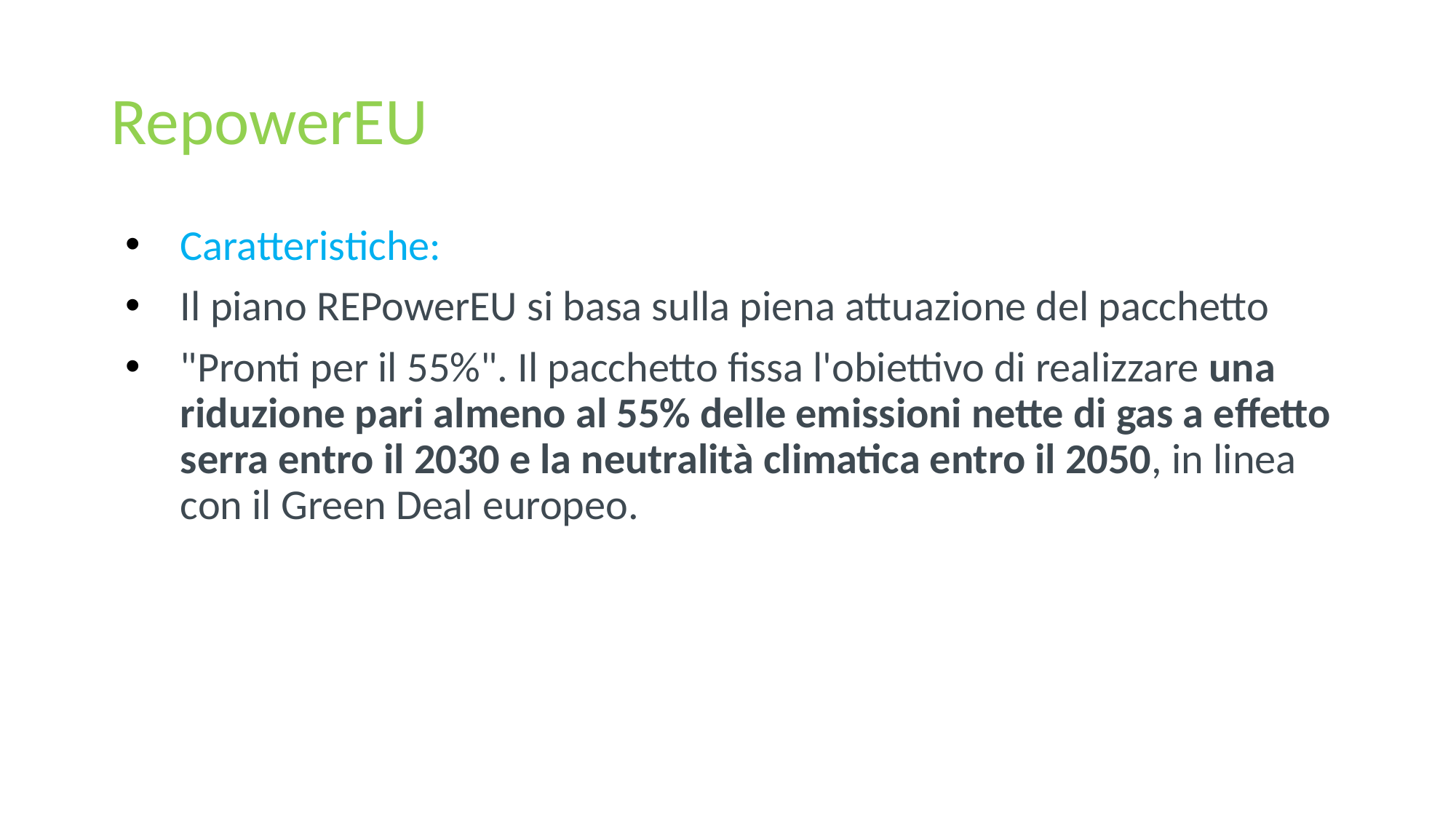

# RepowerEU
Caratteristiche:
Il piano REPowerEU si basa sulla piena attuazione del pacchetto
"Pronti per il 55%". Il pacchetto fissa l'obiettivo di realizzare una riduzione pari almeno al 55% delle emissioni nette di gas a effetto serra entro il 2030 e la neutralità climatica entro il 2050, in linea con il Green Deal europeo.